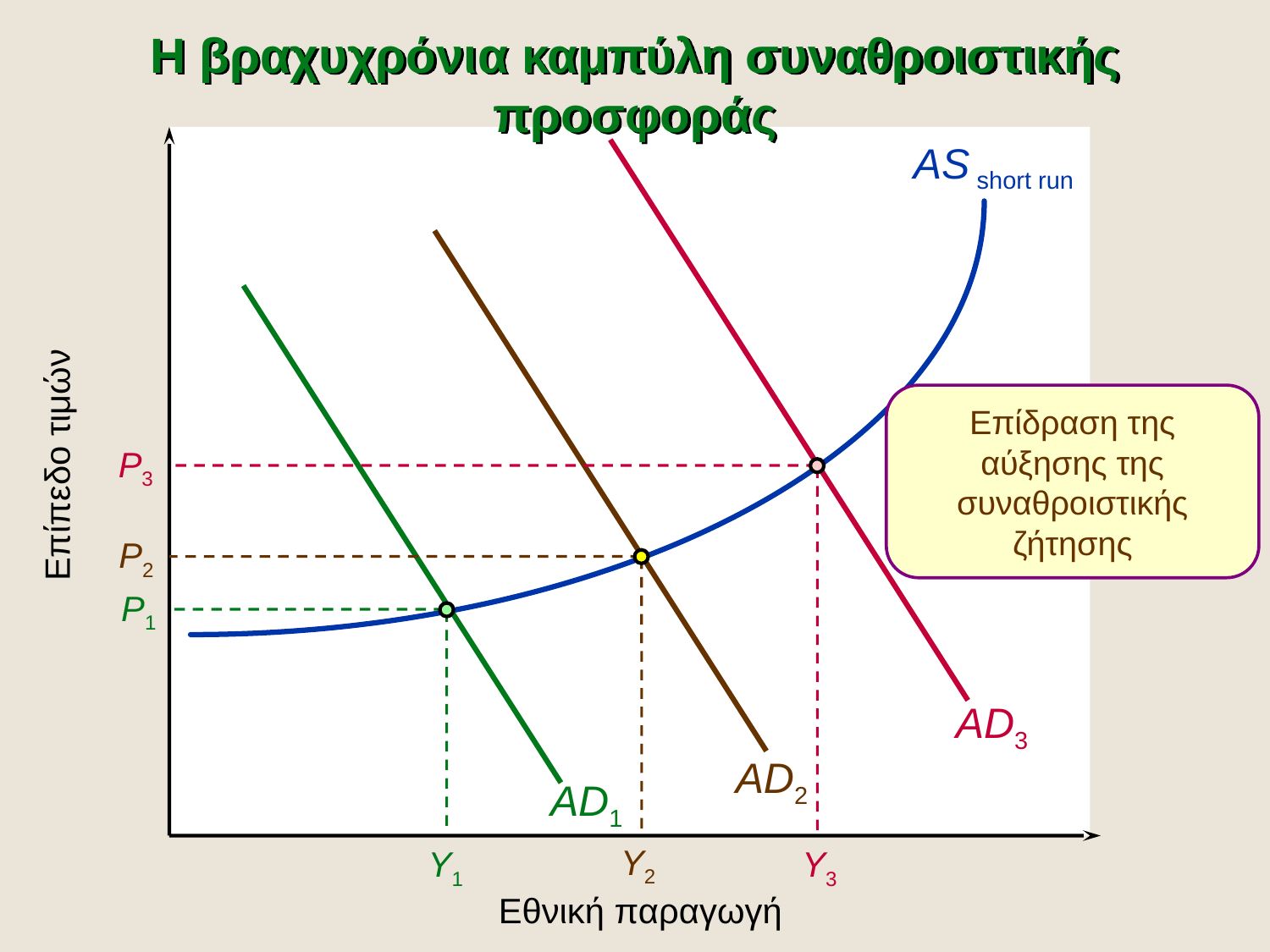

Η βραχυχρόνια καμπύλη συναθροιστικής προσφοράς

AS short run

AD3

AD2

AD1
Επίδραση της αύξησης της συναθροιστικής ζήτησης
P3

Επίπεδο τιμών

Y3
P2

Y2
P1

Y1

Εθνική παραγωγή